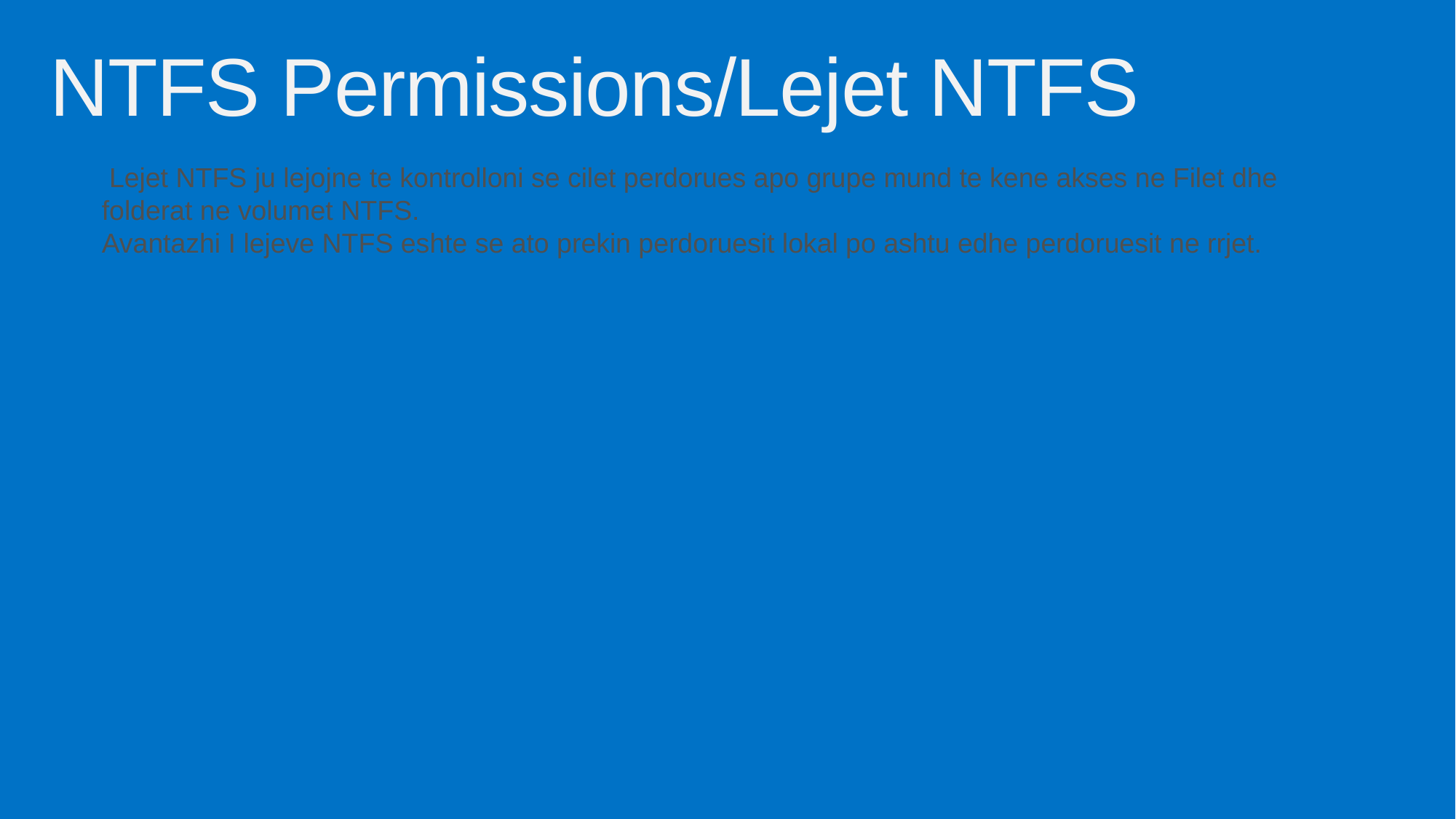

# NTFS Permissions/Lejet NTFS
 Lejet NTFS ju lejojne te kontrolloni se cilet perdorues apo grupe mund te kene akses ne Filet dhe folderat ne volumet NTFS.
Avantazhi I lejeve NTFS eshte se ato prekin perdoruesit lokal po ashtu edhe perdoruesit ne rrjet.